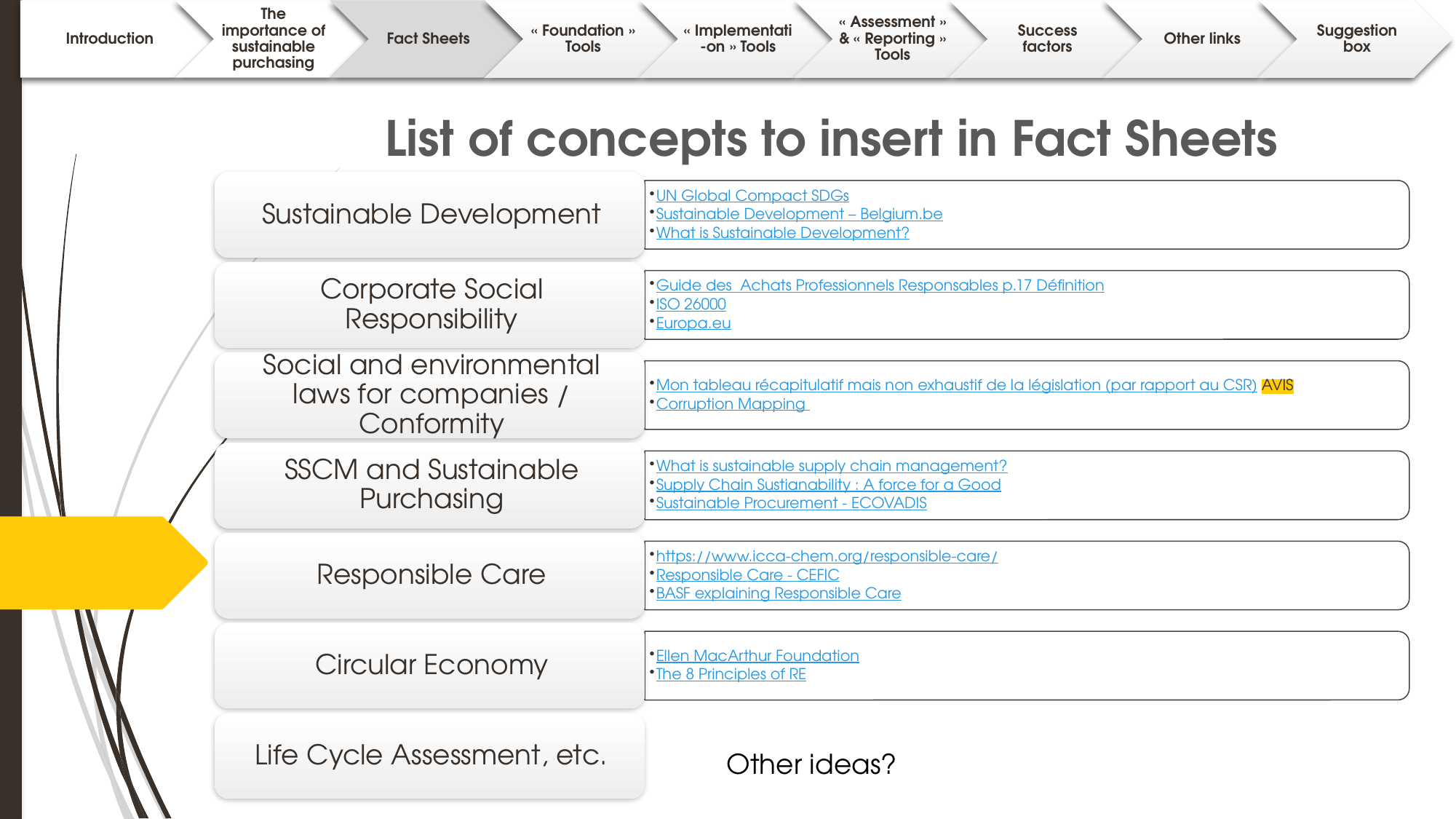

Introduction
The importance of sustainable purchasing
Fact Sheets
« Foundation » Tools
« Implementati-on » Tools
« Assessment » & « Reporting » Tools
Success factors
Other links
Suggestion box
List of concepts to insert in Fact Sheets
UN Global Compact SDGs
Sustainable Development – Belgium.be
What is Sustainable Development?
Sustainable Development
Guide des  Achats Professionnels Responsables p.17 Définition
ISO 26000
Europa.eu
Corporate Social Responsibility
Mon tableau récapitulatif mais non exhaustif de la législation (par rapport au CSR) AVIS
Corruption Mapping
Social and environmental laws for companies / Conformity
What is sustainable supply chain management?
Supply Chain Sustianability : A force for a Good
Sustainable Procurement - ECOVADIS
SSCM and Sustainable Purchasing
https://www.icca-chem.org/responsible-care/
Responsible Care - CEFIC
BASF explaining Responsible Care
Responsible Care
Ellen MacArthur Foundation
The 8 Principles of RE
Circular Economy
Life Cycle Assessment, etc.
Other ideas?